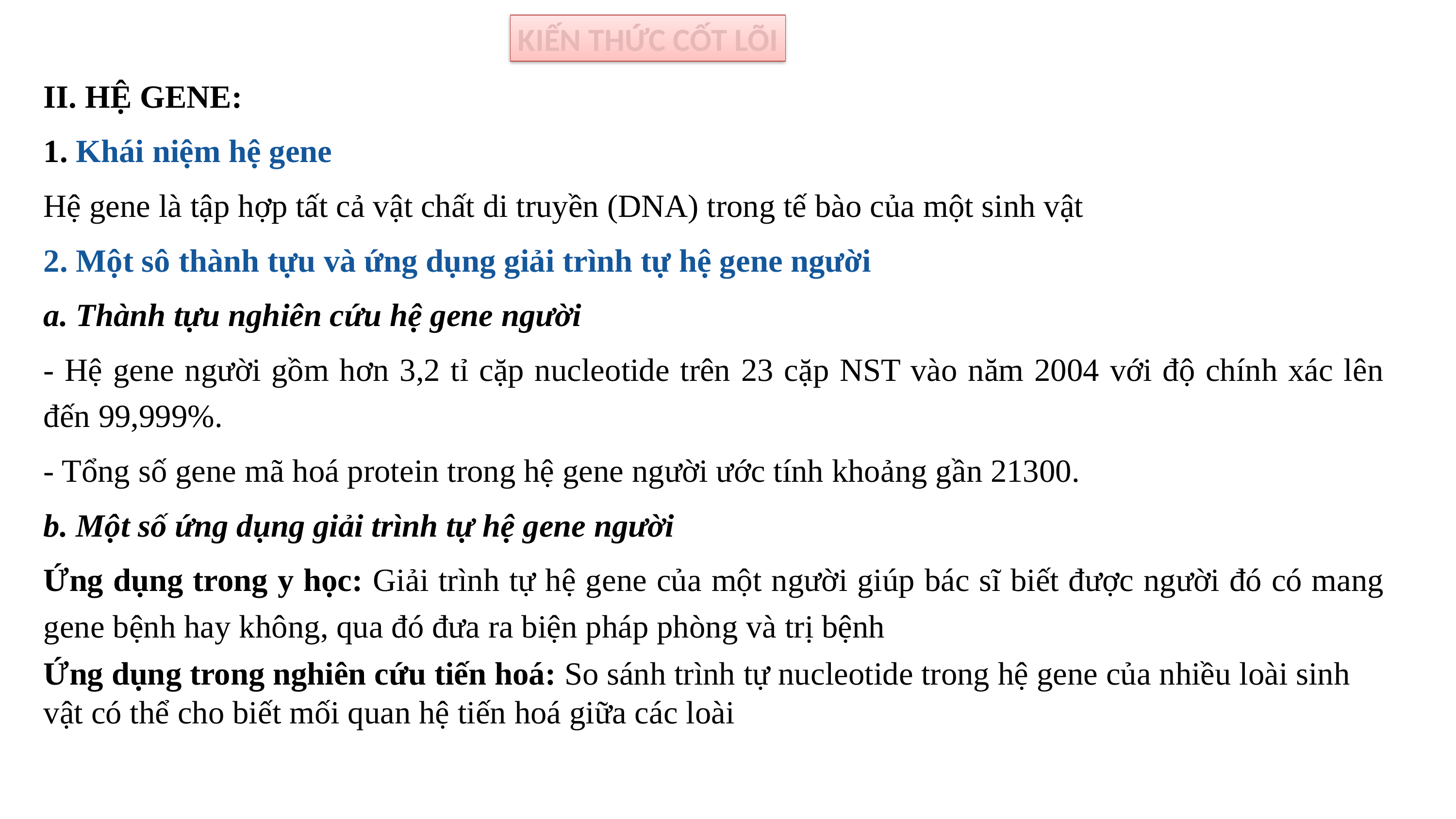

KIẾN THỨC CỐT LÕI
II. HỆ GENE:
1. Khái niệm hệ gene
Hệ gene là tập hợp tất cả vật chất di truyền (DNA) trong tế bào của một sinh vật
2. Một sô thành tựu và ứng dụng giải trình tự hệ gene người
a. Thành tựu nghiên cứu hệ gene người
- Hệ gene người gồm hơn 3,2 tỉ cặp nucleotide trên 23 cặp NST vào năm 2004 với độ chính xác lên đến 99,999%.
- Tổng số gene mã hoá protein trong hệ gene người ước tính khoảng gần 21300.
b. Một số ứng dụng giải trình tự hệ gene người
Ứng dụng trong y học: Giải trình tự hệ gene của một người giúp bác sĩ biết được người đó có mang gene bệnh hay không, qua đó đưa ra biện pháp phòng và trị bệnh
Ứng dụng trong nghiên cứu tiến hoá: So sánh trình tự nucleotide trong hệ gene của nhiều loài sinh vật có thể cho biết mối quan hệ tiến hoá giữa các loài